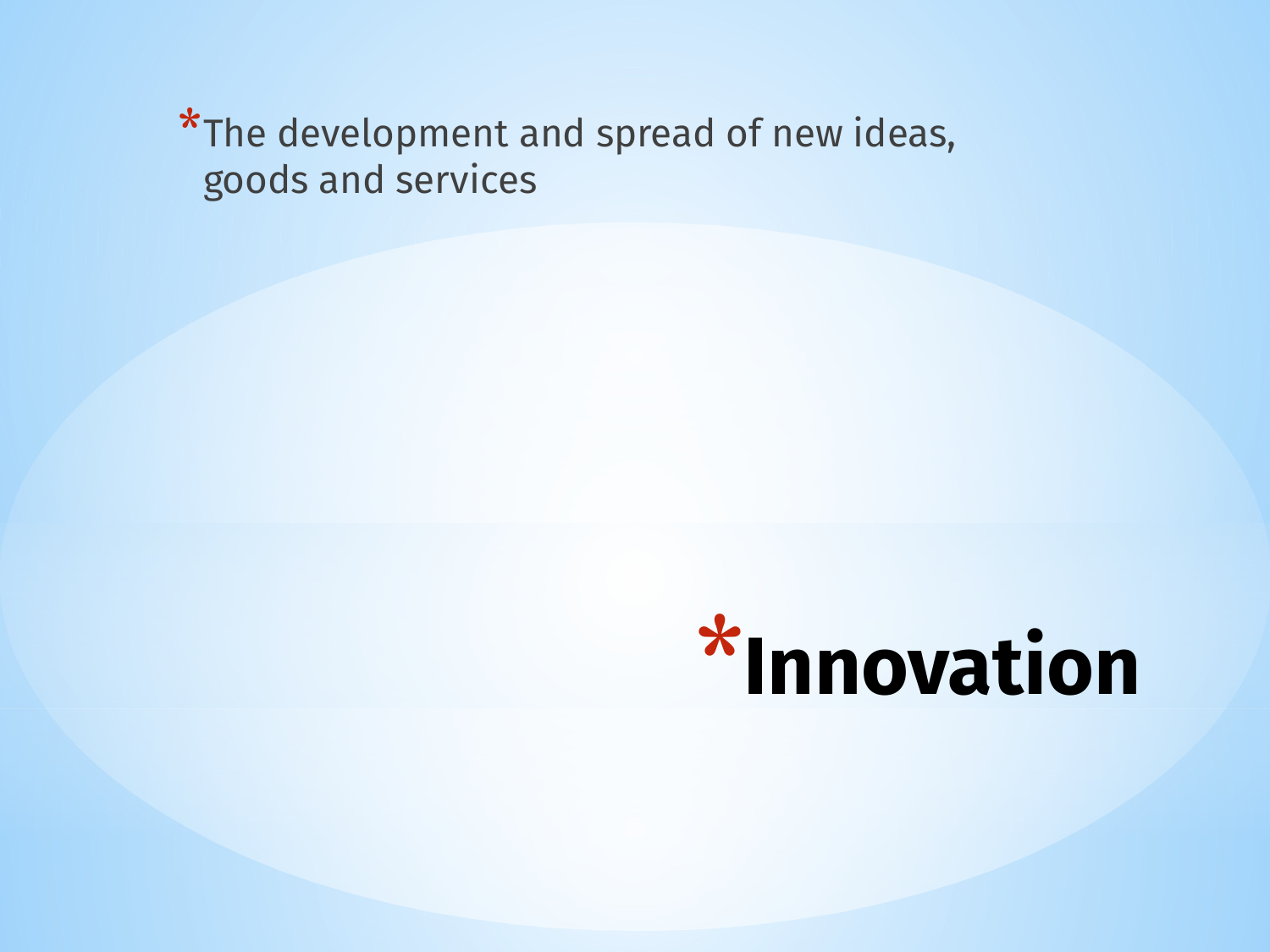

The development and spread of new ideas, goods and services
# Innovation